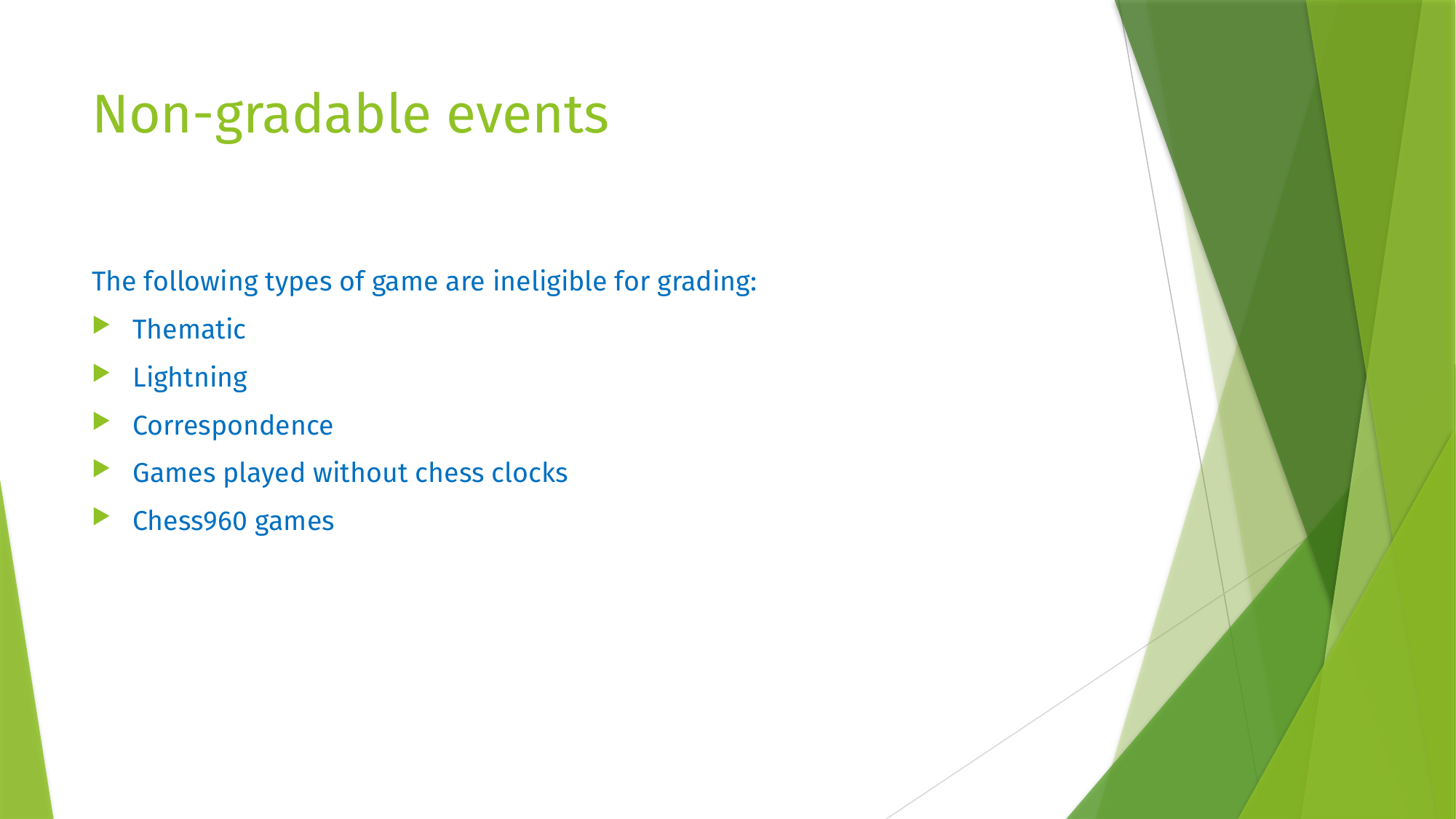

# Non-gradable events
The following types of game are ineligible for grading:
Thematic
Lightning
Correspondence
Games played without chess clocks
Chess960 games